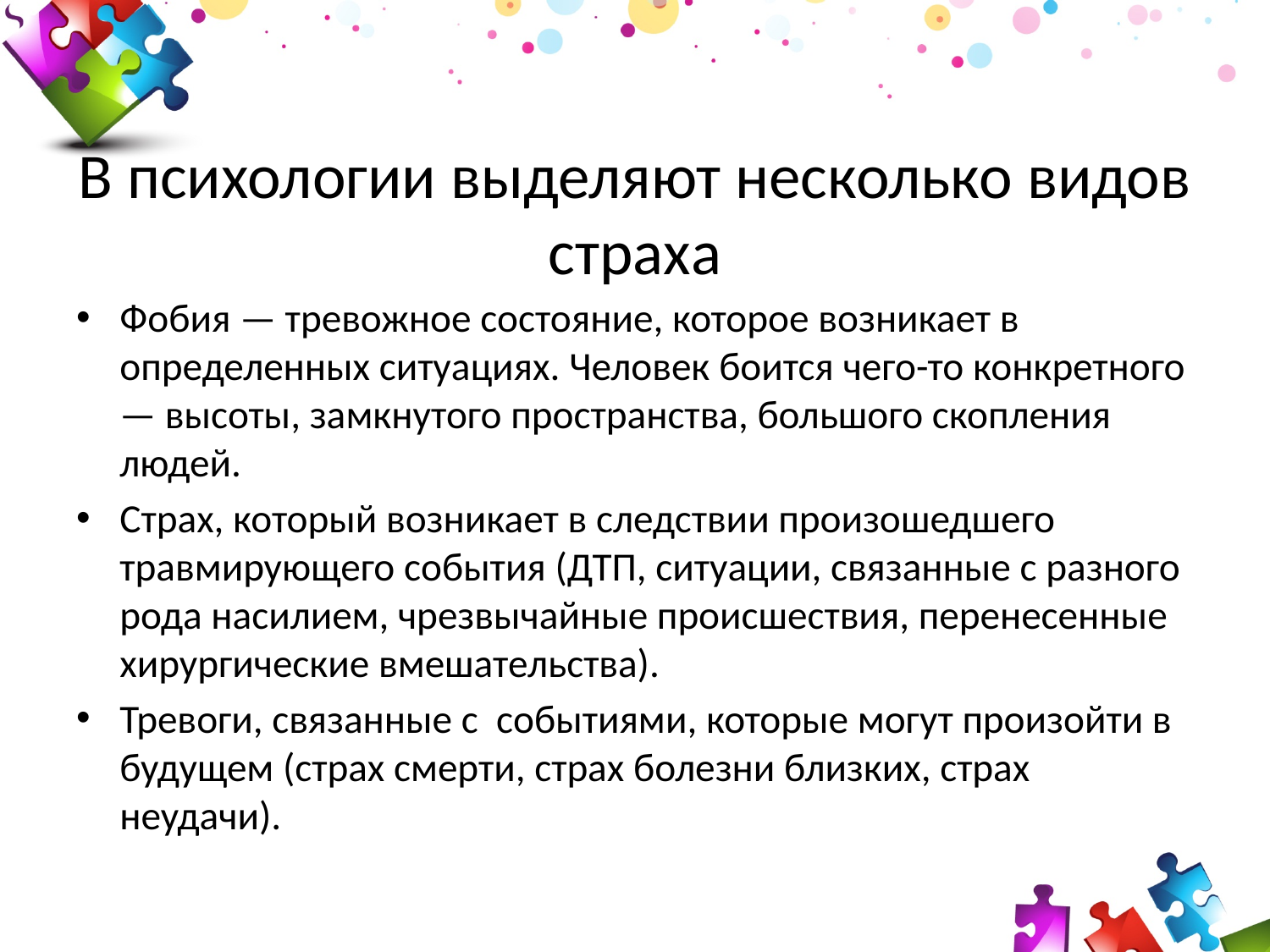

# В психологии выделяют несколько видов страха
Фобия — тревожное состояние, которое возникает в определенных ситуациях. Человек боится чего-то конкретного — высоты, замкнутого пространства, большого скопления людей.
Страх, который возникает в следствии произошедшего травмирующего события (ДТП, ситуации, связанные с разного рода насилием, чрезвычайные происшествия, перенесенные хирургические вмешательства).
Тревоги, связанные с  событиями, которые могут произойти в будущем (страх смерти, страх болезни близких, страх неудачи).